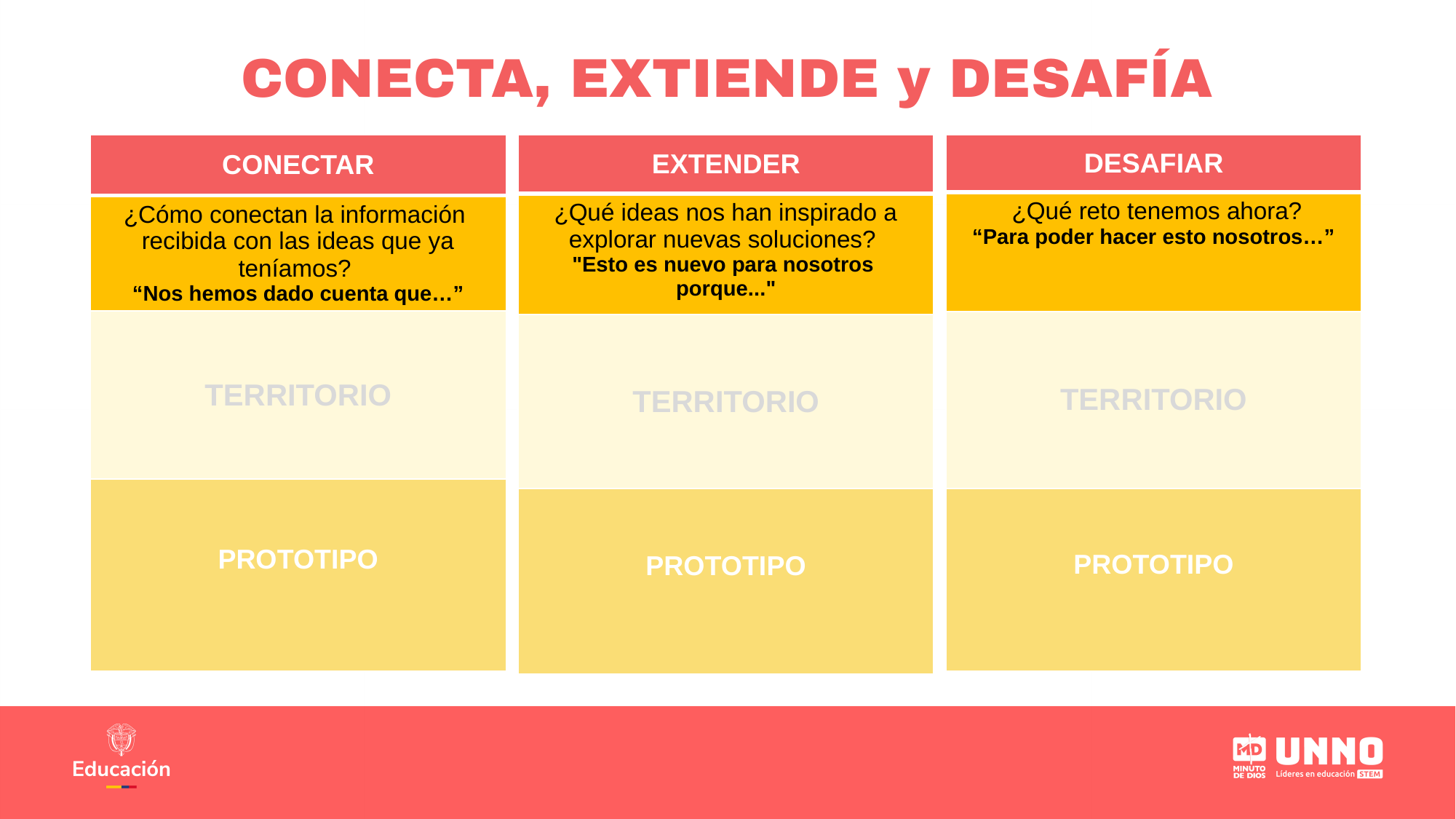

CONECTA, EXTIENDE y DESAFÍA
| CONECTAR |
| --- |
| ¿Cómo conectan la información  recibida con las ideas que ya teníamos?  “Nos hemos dado cuenta que…” |
| TERRITORIO |
| PROTOTIPO |
| EXTENDER |
| --- |
| ¿Qué ideas nos han inspirado a explorar nuevas soluciones?  "Esto es nuevo para nosotros porque..." |
| TERRITORIO |
| PROTOTIPO |
| DESAFIAR |
| --- |
| ¿Qué reto tenemos ahora? “Para poder hacer esto nosotros…” |
| TERRITORIO |
| PROTOTIPO |